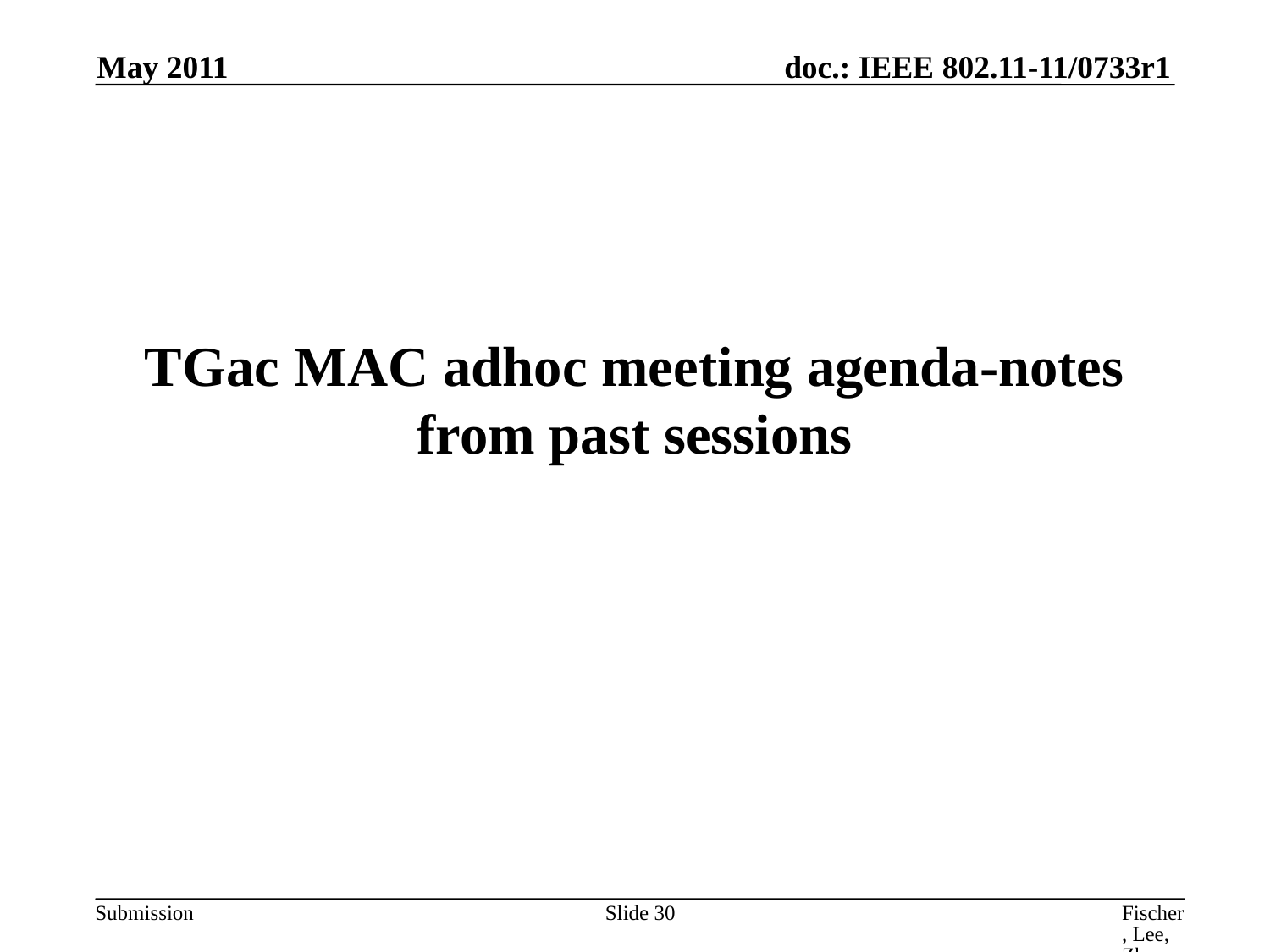

May 2011
# TGac MAC adhoc meeting agenda-notes from past sessions

Slide 30
Fischer, Lee, Zhu